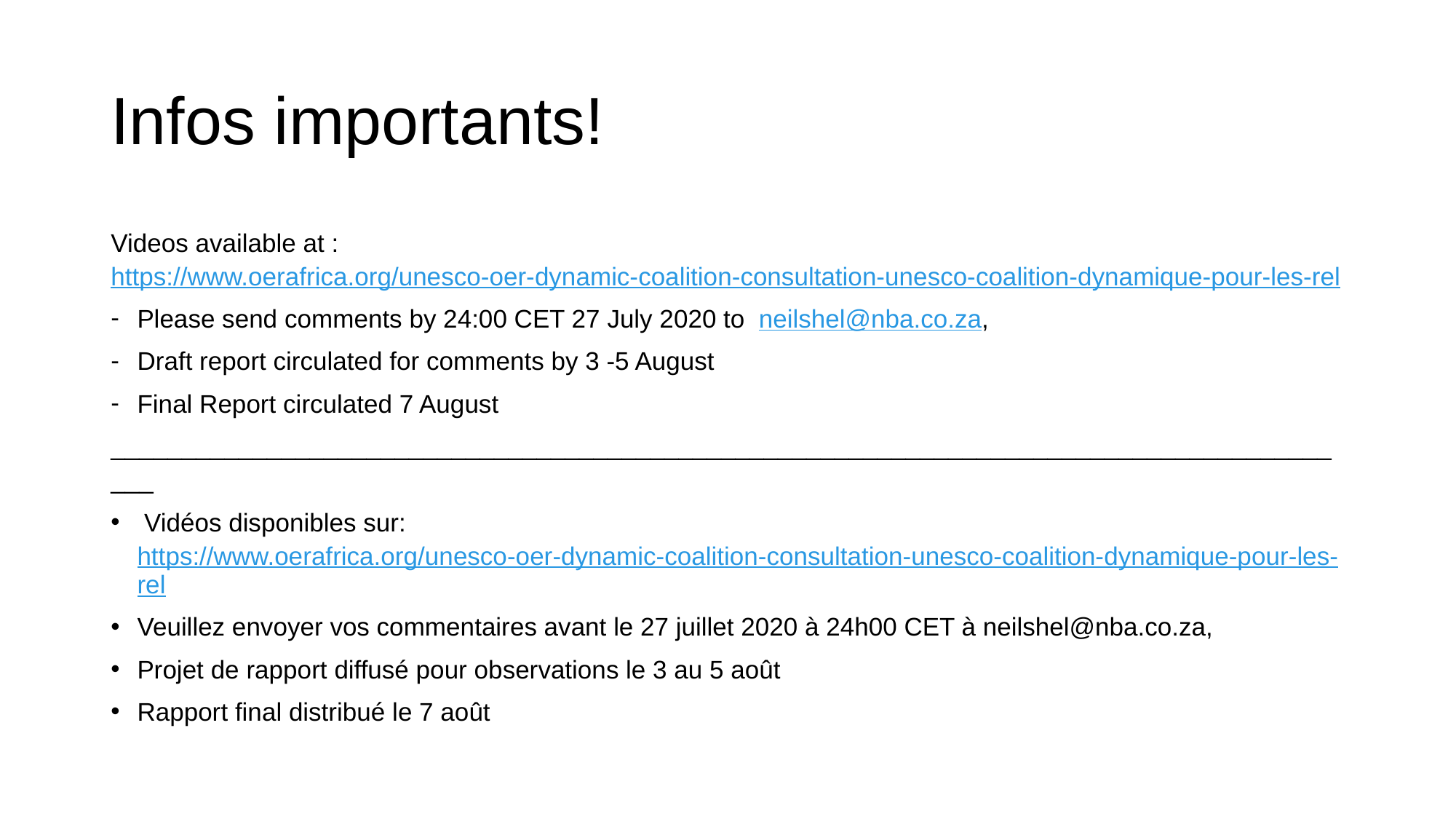

# Infos importants!
Videos available at : https://www.oerafrica.org/unesco-oer-dynamic-coalition-consultation-unesco-coalition-dynamique-pour-les-rel
Please send comments by 24:00 CET 27 July 2020 to  neilshel@nba.co.za,
Draft report circulated for comments by 3 -5 August
Final Report circulated 7 August
_________________________________________________________________________________________
 Vidéos disponibles sur: https://www.oerafrica.org/unesco-oer-dynamic-coalition-consultation-unesco-coalition-dynamique-pour-les-rel
Veuillez envoyer vos commentaires avant le 27 juillet 2020 à 24h00 CET à neilshel@nba.co.za,
Projet de rapport diffusé pour observations le 3 au 5 août
Rapport final distribué le 7 août